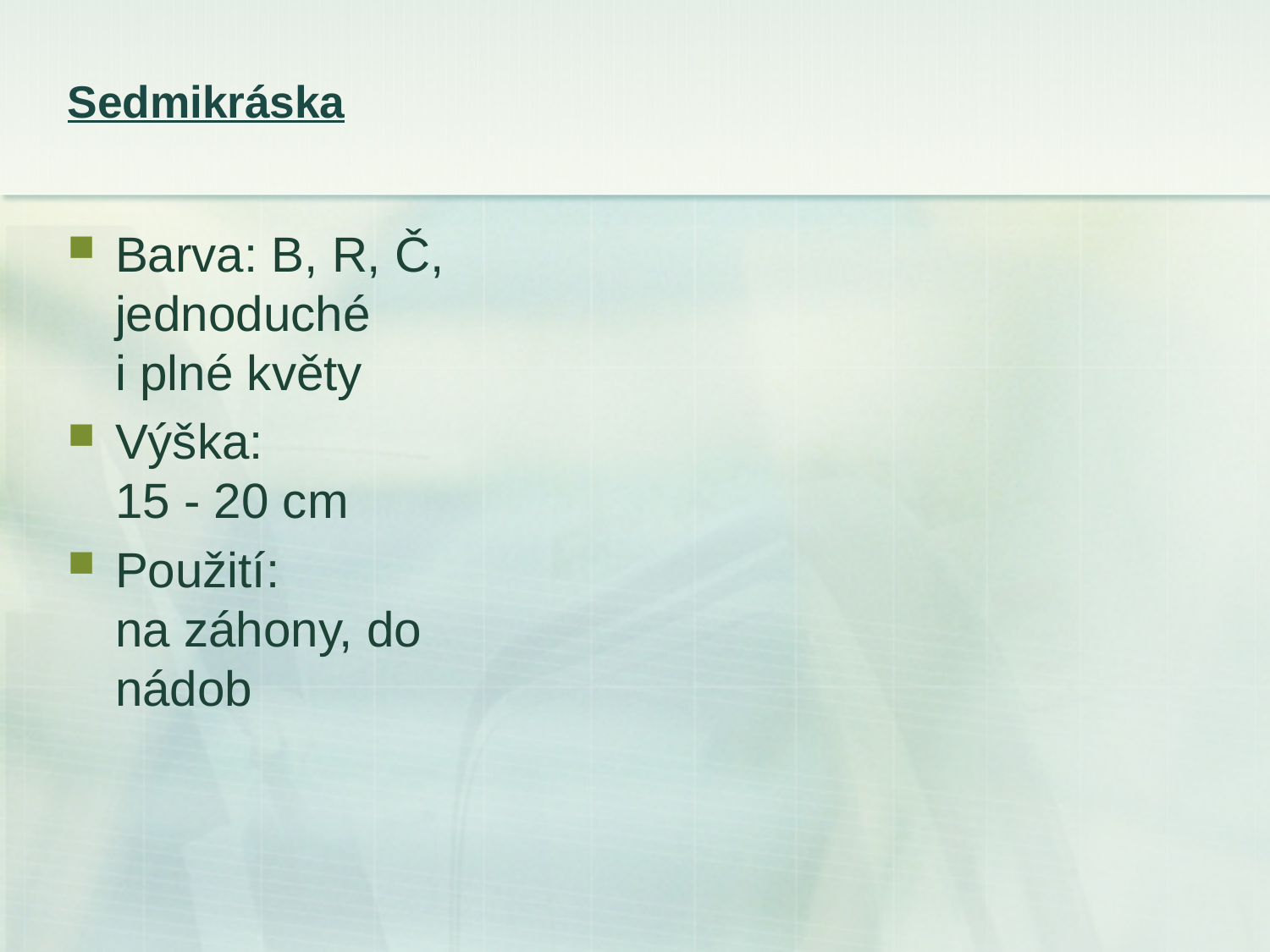

# Sedmikráska
Barva: B, R, Č, jednoduché
i plné květy
Výška:
15 - 20 cm
Použití:
na záhony, do nádob